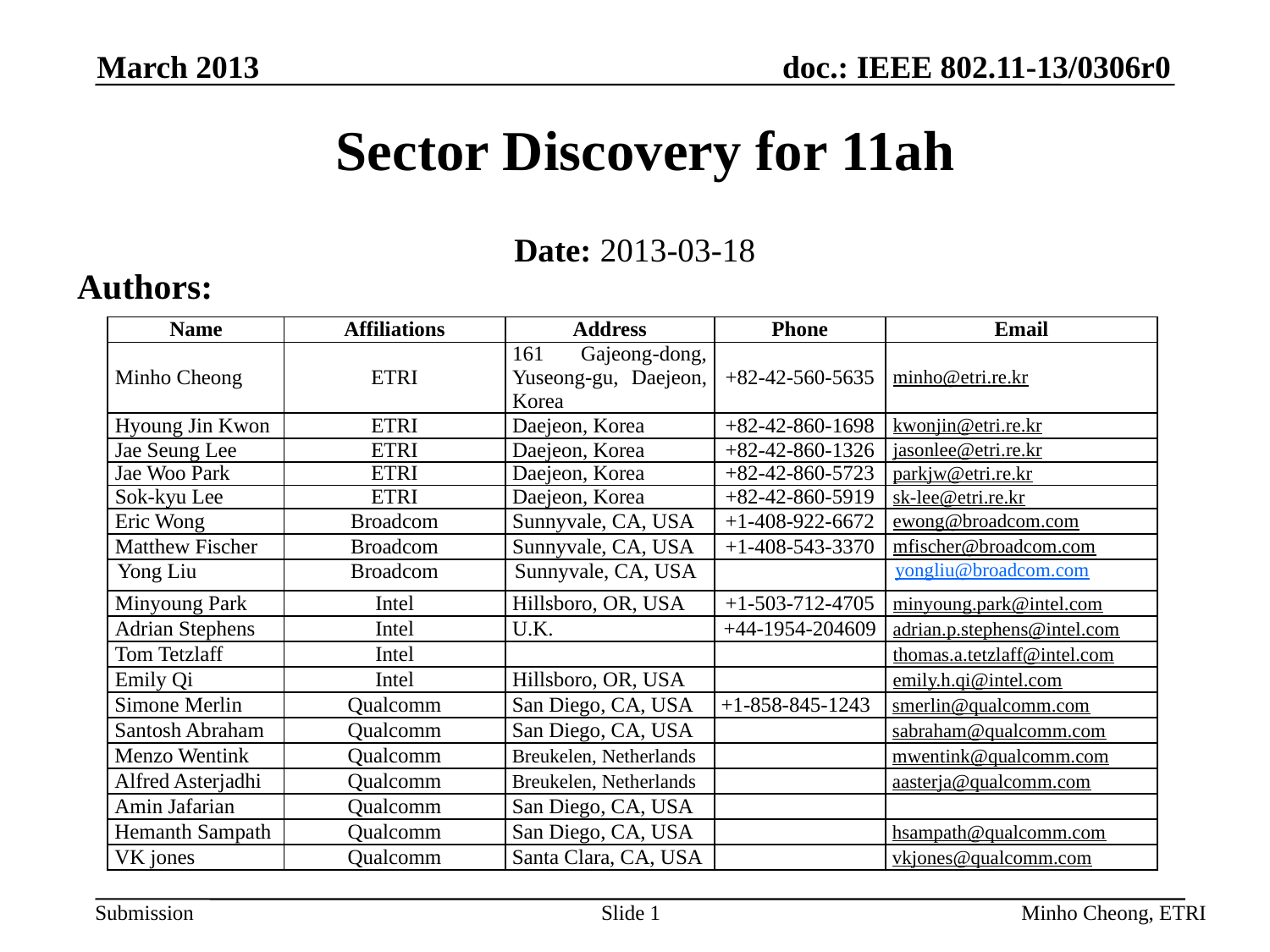

March 2013
# Sector Discovery for 11ah
Date: 2013-03-18
Authors:
| Name | Affiliations | Address | Phone | Email |
| --- | --- | --- | --- | --- |
| Minho Cheong | ETRI | 161 Gajeong-dong, Yuseong-gu, Daejeon, Korea | +82-42-560-5635 | minho@etri.re.kr |
| Hyoung Jin Kwon | ETRI | Daejeon, Korea | +82-42-860-1698 | kwonjin@etri.re.kr |
| Jae Seung Lee | ETRI | Daejeon, Korea | +82-42-860-1326 | jasonlee@etri.re.kr |
| Jae Woo Park | ETRI | Daejeon, Korea | +82-42-860-5723 | parkjw@etri.re.kr |
| Sok-kyu Lee | ETRI | Daejeon, Korea | +82-42-860-5919 | sk-lee@etri.re.kr |
| Eric Wong | Broadcom | Sunnyvale, CA, USA | +1-408-922-6672 | ewong@broadcom.com |
| Matthew Fischer | Broadcom | Sunnyvale, CA, USA | +1-408-543-3370 | mfischer@broadcom.com |
| Yong Liu | Broadcom | Sunnyvale, CA, USA |  | yongliu@broadcom.com |
| Minyoung Park | Intel | Hillsboro, OR, USA | +1-503-712-4705 | minyoung.park@intel.com |
| Adrian Stephens | Intel | U.K. | +44-1954-204609 | adrian.p.stephens@intel.com |
| Tom Tetzlaff | Intel |  |  | thomas.a.tetzlaff@intel.com |
| Emily Qi | Intel | Hillsboro, OR, USA |  | emily.h.qi@intel.com |
| Simone Merlin | Qualcomm | San Diego, CA, USA | +1-858-845-1243 | smerlin@qualcomm.com |
| Santosh Abraham | Qualcomm | San Diego, CA, USA |  | sabraham@qualcomm.com |
| Menzo Wentink | Qualcomm | Breukelen, Netherlands |  | mwentink@qualcomm.com |
| Alfred Asterjadhi | Qualcomm | Breukelen, Netherlands |  | aasterja@qualcomm.com |
| Amin Jafarian | Qualcomm | San Diego, CA, USA |  |  |
| Hemanth Sampath | Qualcomm | San Diego, CA, USA |  | hsampath@qualcomm.com |
| VK jones | Qualcomm | Santa Clara, CA, USA |  | vkjones@qualcomm.com |
Slide 1
Minho Cheong, ETRI